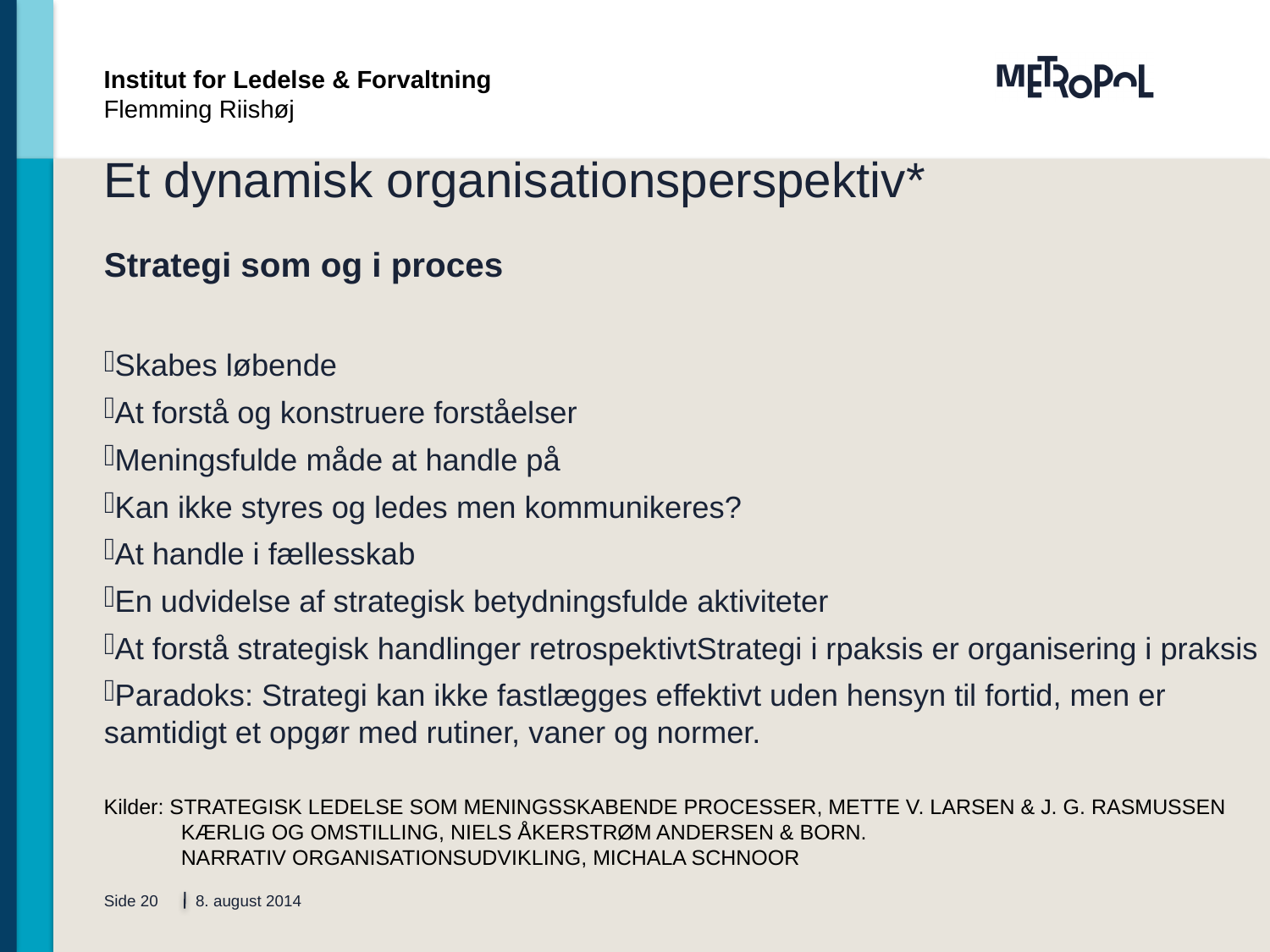

Institut for Ledelse & Forvaltning
Flemming Riishøj
# Et dynamisk organisationsperspektiv*
Strategi som og i proces

Skabes løbende
At forstå og konstruere forståelser
Meningsfulde måde at handle på
Kan ikke styres og ledes men kommunikeres?
At handle i fællesskab
En udvidelse af strategisk betydningsfulde aktiviteter
At forstå strategisk handlinger retrospektivtStrategi i rpaksis er organisering i praksis
Paradoks: Strategi kan ikke fastlægges effektivt uden hensyn til fortid, men er samtidigt et opgør med rutiner, vaner og normer.

Kilder: Strategisk Ledelse som meningsskabende processer, Mette V. Larsen & J. G. Rasmussen
             Kærlig og omstilling, Niels Åkerstrøm Andersen & Born.
             Narrativ organisationsudvikling, Michala schnoor

Side 20
8. august 2014